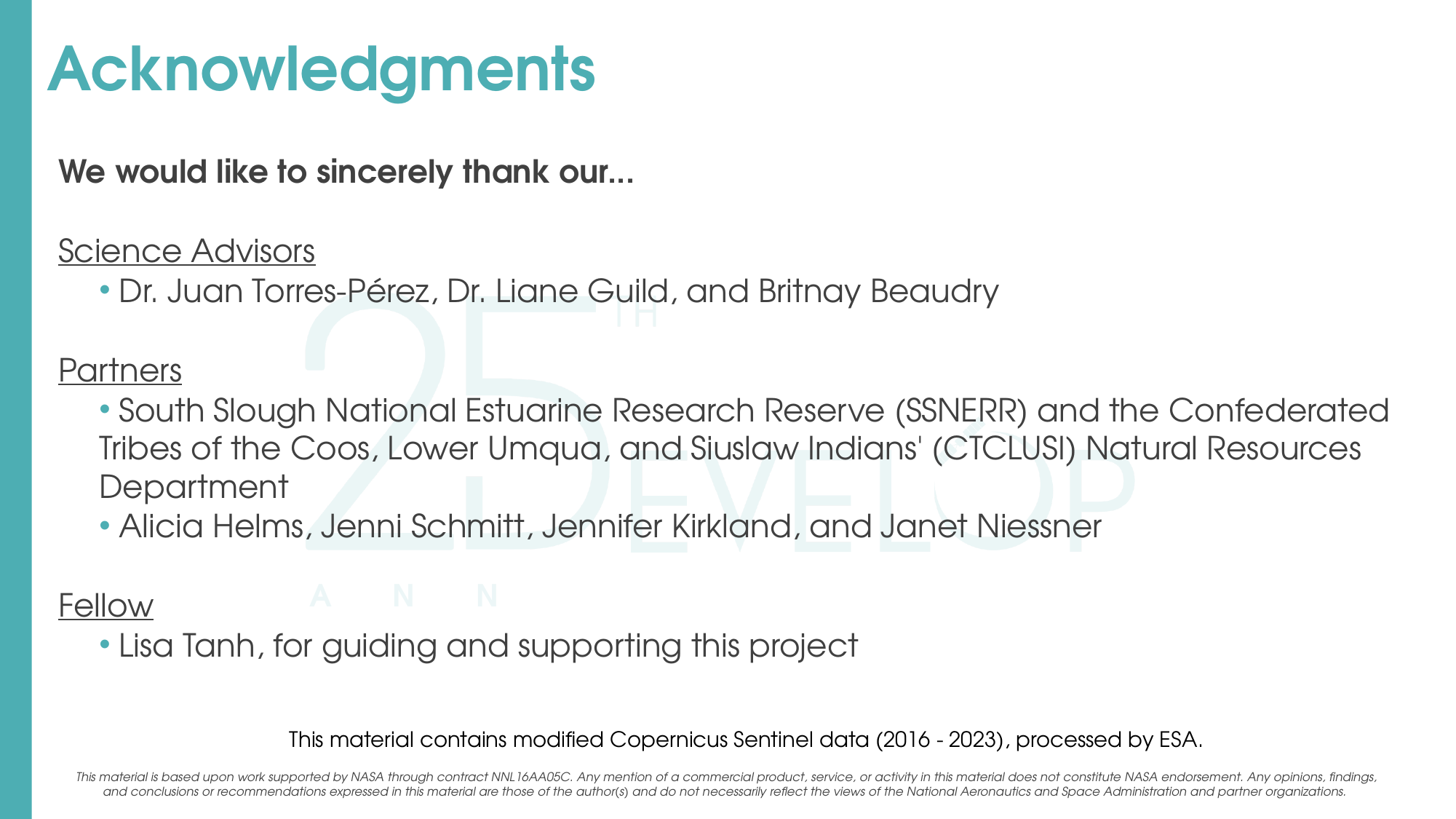

We would like to sincerely thank our...

Science Advisors
 Dr. Juan Torres-Pérez, Dr. Liane Guild, and Britnay Beaudry

Partners
 South Slough National Estuarine Research Reserve (SSNERR) and the Confederated Tribes of the Coos, Lower Umqua, and Siuslaw Indians' (CTCLUSI) Natural Resources Department
 Alicia Helms, Jenni Schmitt, Jennifer Kirkland, and Janet Niessner

Fellow
 Lisa Tanh, for guiding and supporting this project

This material contains modified Copernicus Sentinel data (2016 - 2023), processed by ESA.